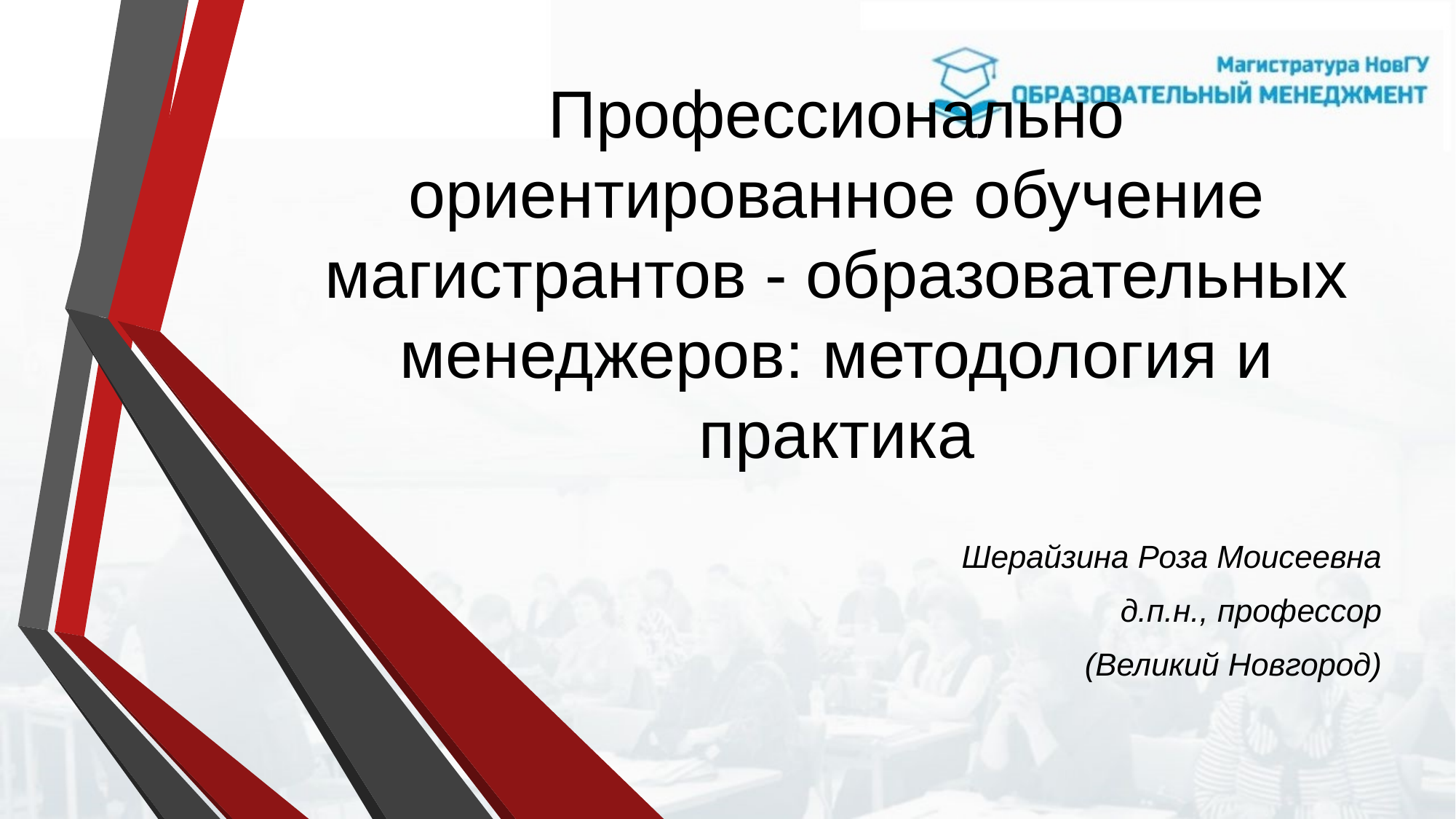

# Профессионально ориентированное обучение магистрантов - образовательных менеджеров: методология и практика
Шерайзина Роза Моисеевна
д.п.н., профессор
(Великий Новгород)